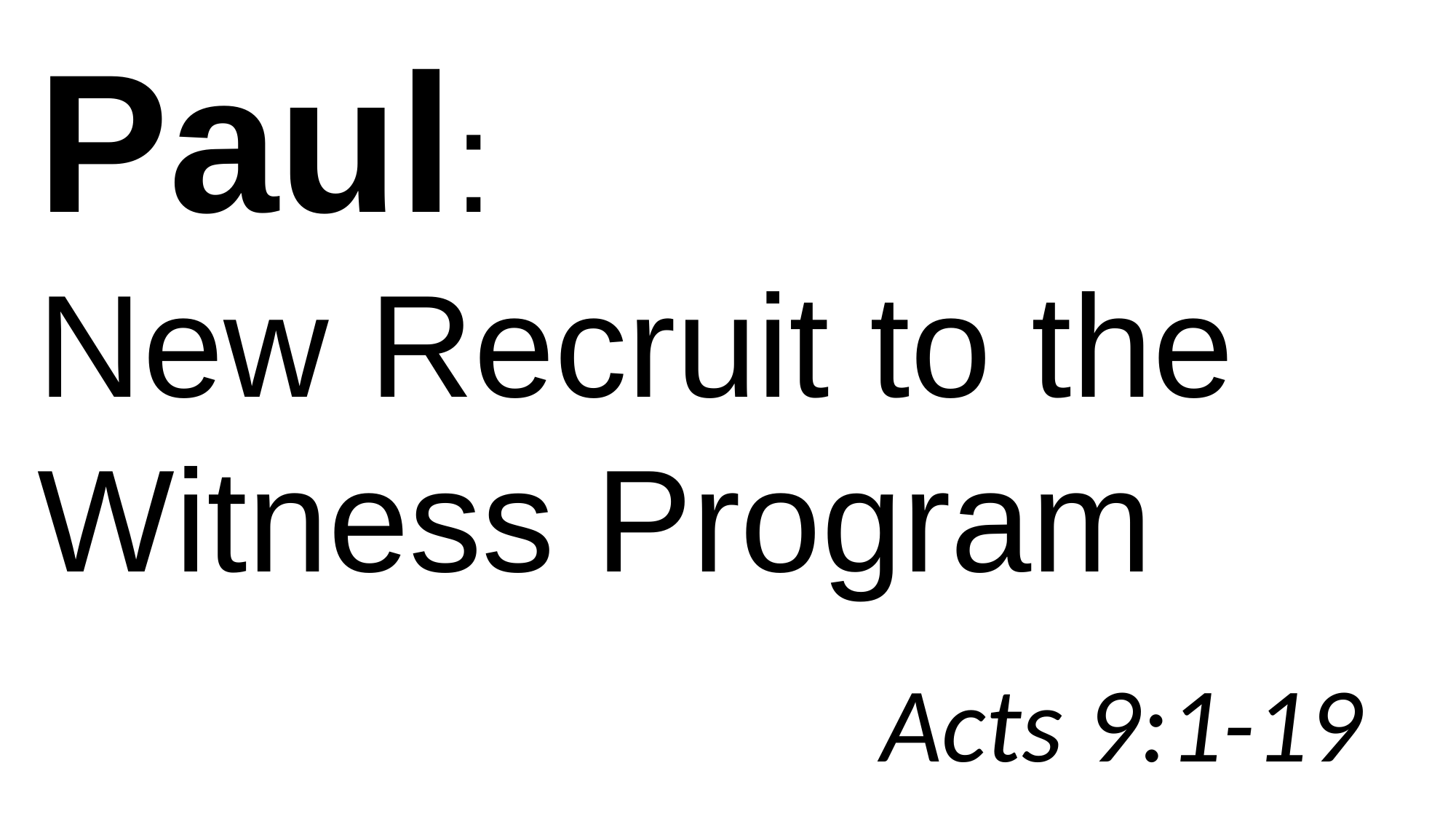

Paul:
New Recruit to the Witness Program
Acts 9:1-19